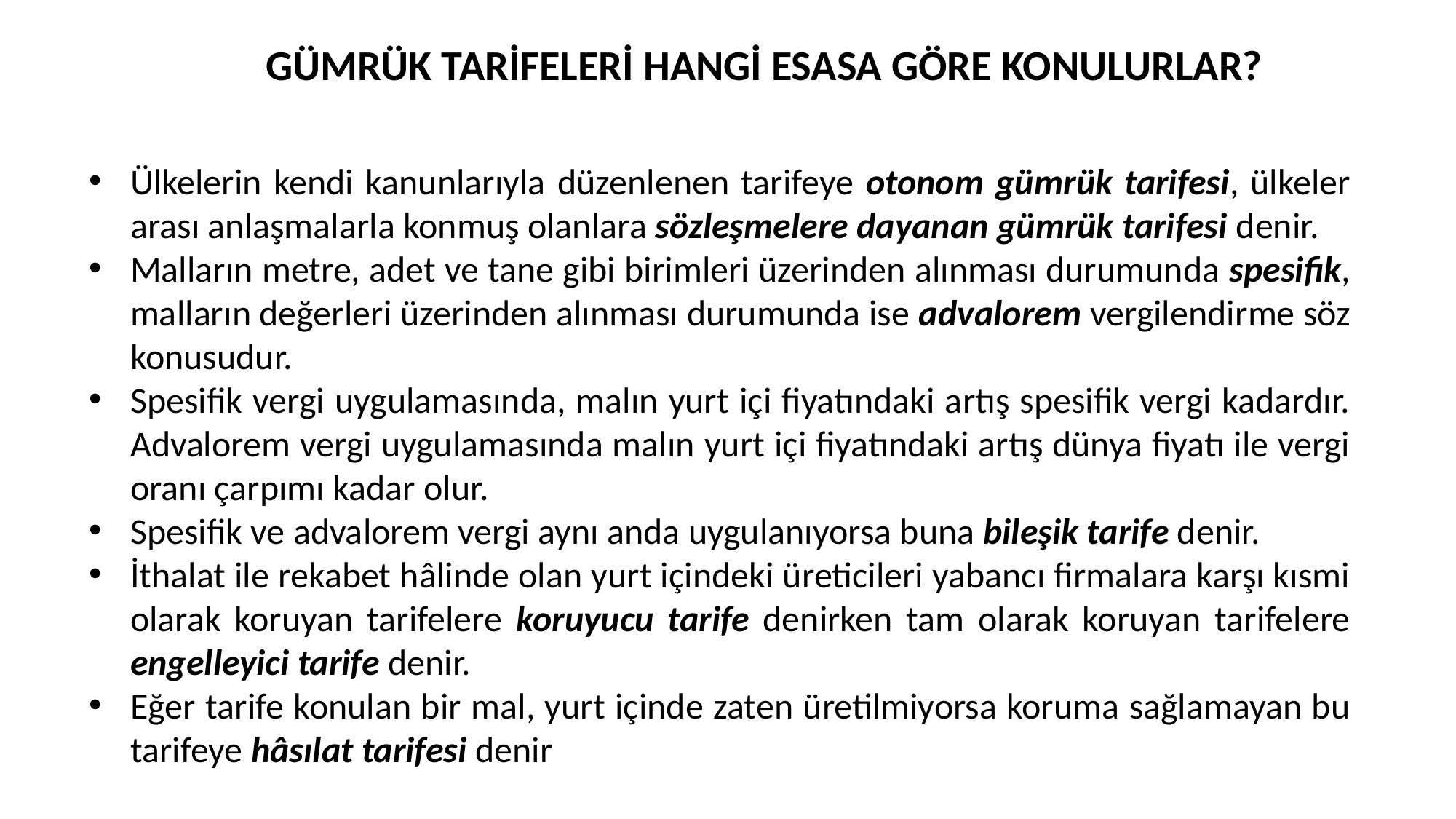

GÜMRÜK TARİFELERİ HANGİ ESASA GÖRE KONULURLAR?
Ülkelerin kendi kanunlarıyla düzenlenen tarifeye otonom gümrük tarifesi, ülkeler arası anlaşmalarla konmuş olanlara sözleşmelere dayanan gümrük tarifesi denir.
Malların metre, adet ve tane gibi birimleri üzerinden alınması durumunda spesifik, malların değerleri üzerinden alınması durumunda ise advalorem vergilendirme söz konusudur.
Spesifik vergi uygulamasında, malın yurt içi fiyatındaki artış spesifik vergi kadardır. Advalorem vergi uygulamasında malın yurt içi fiyatındaki artış dünya fiyatı ile vergi oranı çarpımı kadar olur.
Spesifik ve advalorem vergi aynı anda uygulanıyorsa buna bileşik tarife denir.
İthalat ile rekabet hâlinde olan yurt içindeki üreticileri yabancı firmalara karşı kısmi olarak koruyan tarifelere koruyucu tarife denirken tam olarak koruyan tarifelere engelleyici tarife denir.
Eğer tarife konulan bir mal, yurt içinde zaten üretilmiyorsa koruma sağlamayan bu tarifeye hâsılat tarifesi denir